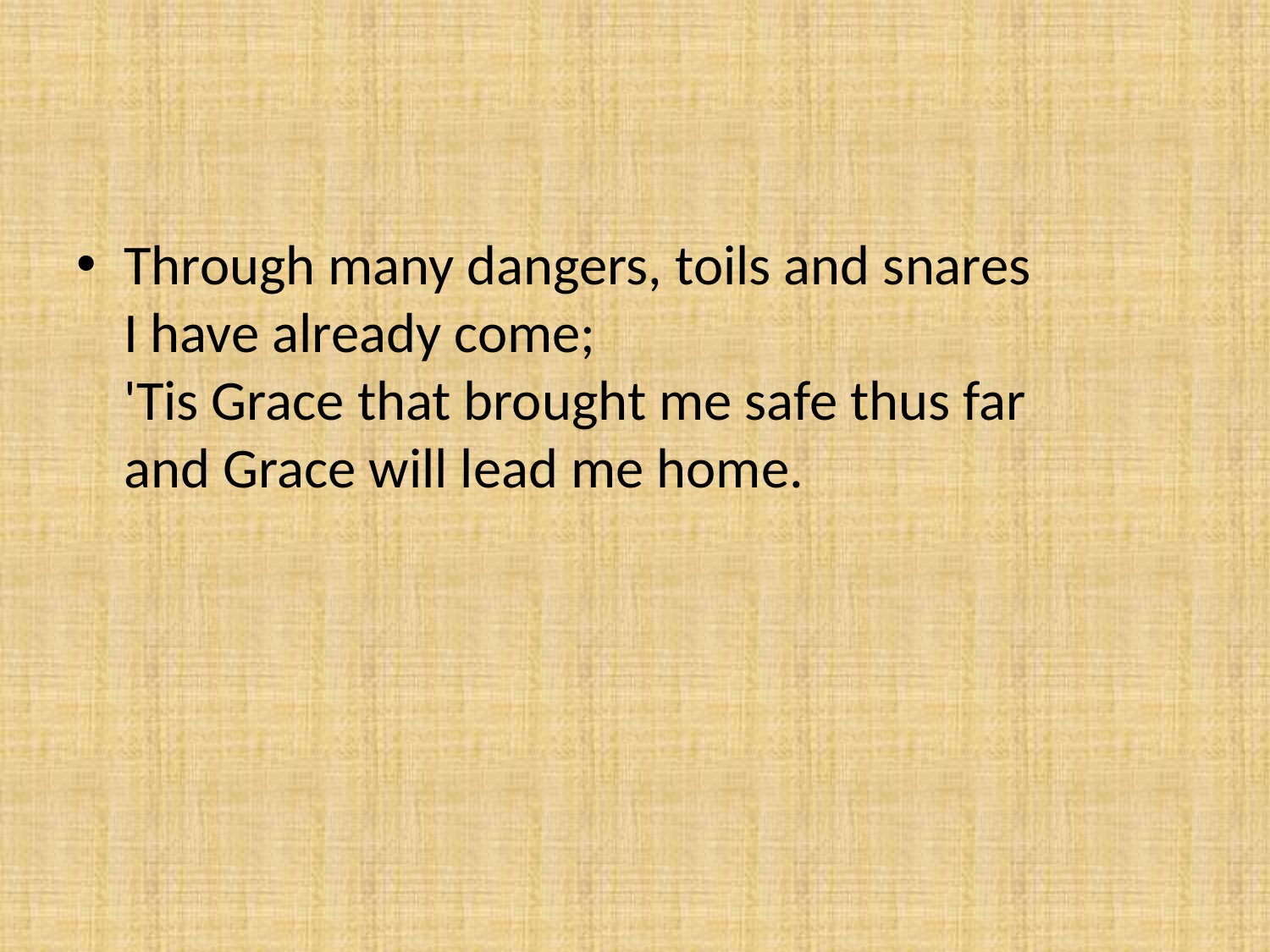

#
Through many dangers, toils and snares
I have already come;
'Tis Grace that brought me safe thus far
and Grace will lead me home.